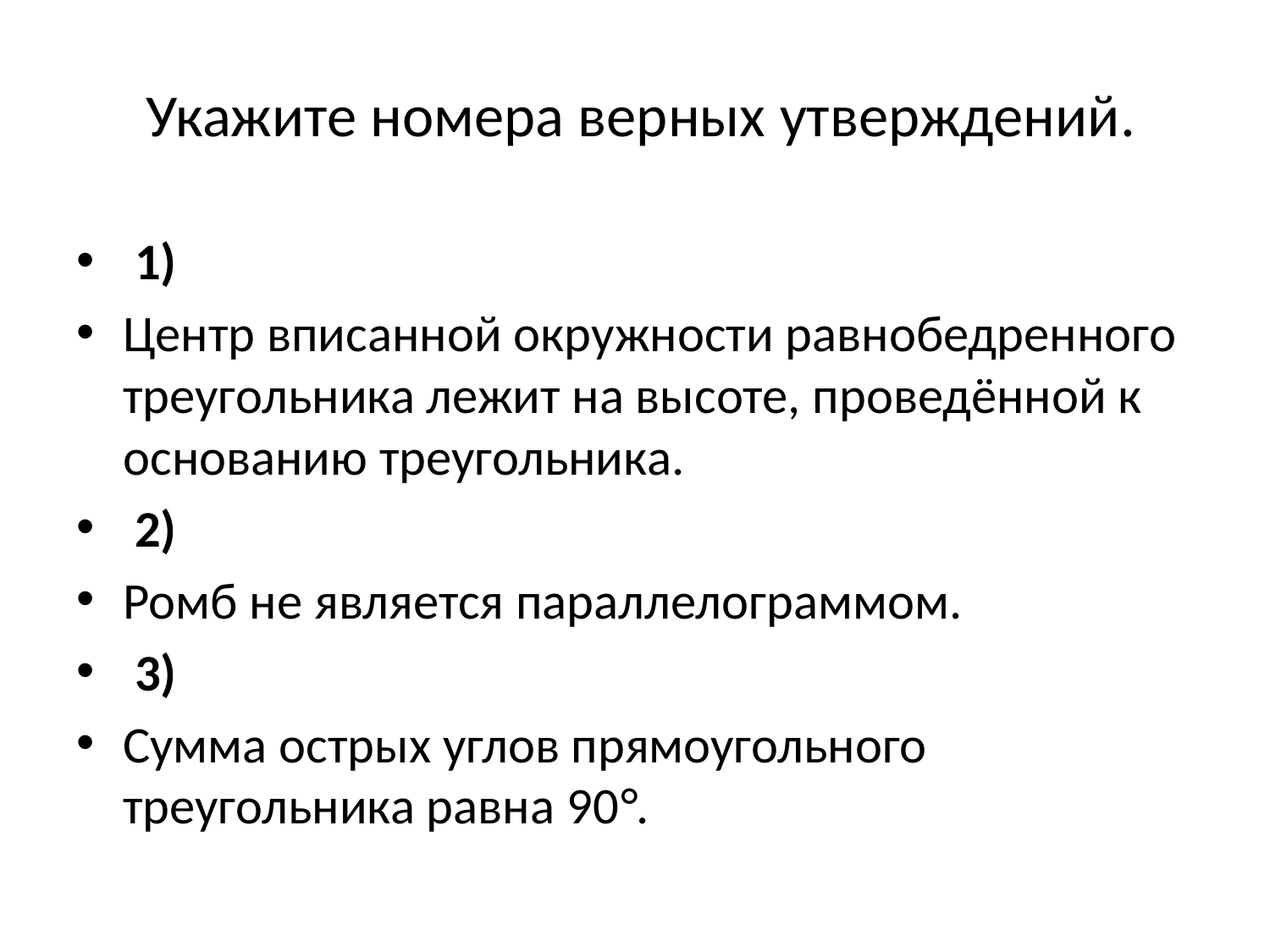

# Укажите номера верных утверждений.
 1)
Центр вписанной окружности равнобедренного треугольника лежит на высоте, проведённой к основанию треугольника.
 2)
Ромб не является параллелограммом.
 3)
Сумма острых углов прямоугольного треугольника равна 90°.